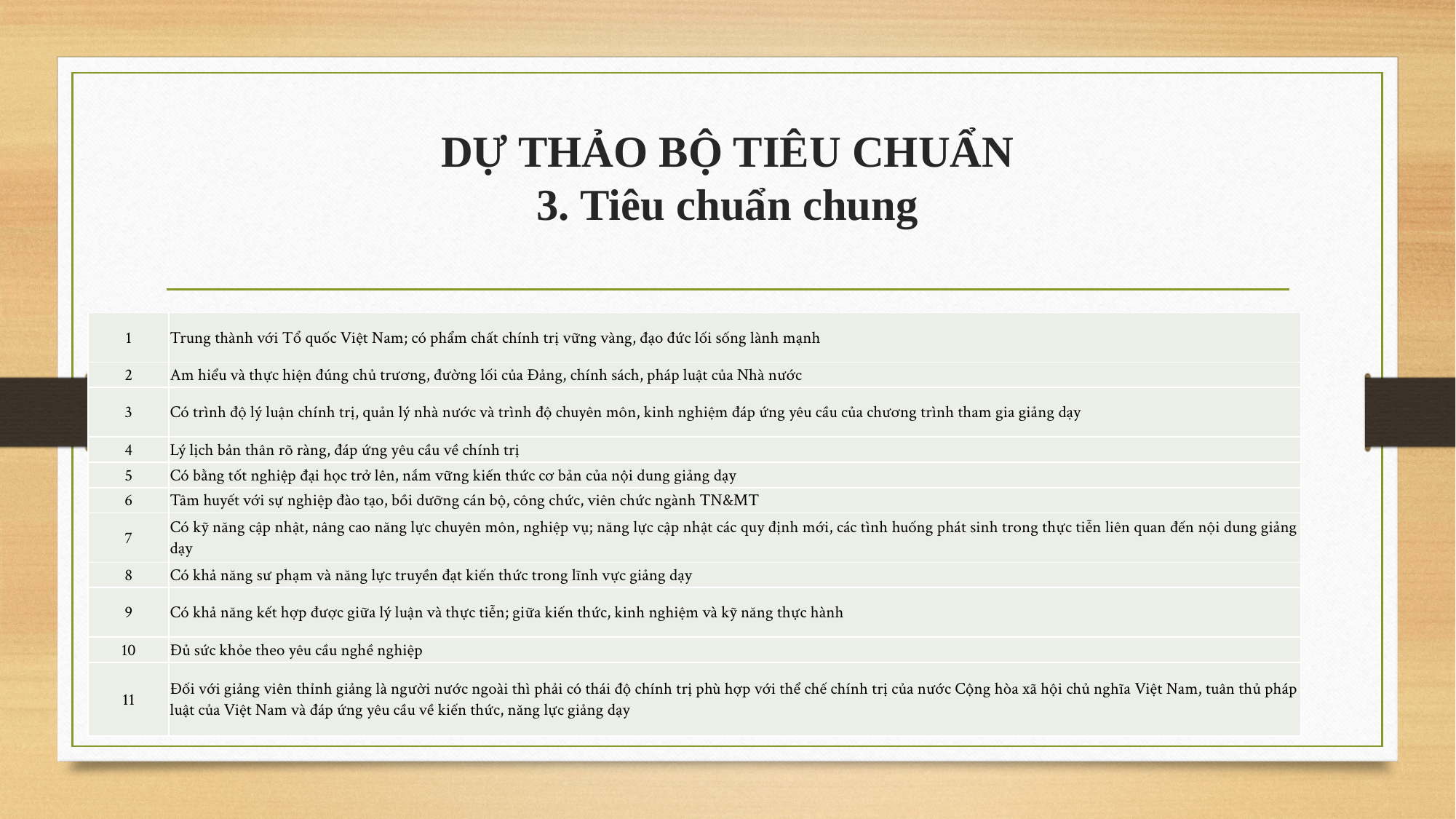

# DỰ THẢO BỘ TIÊU CHUẨN 3. Tiêu chuẩn chung

| 1 | Trung thành với Tổ quốc Việt Nam; có phẩm chất chính trị vững vàng, đạo đức lối sống lành mạnh |
| --- | --- |
| 2 | Am hiểu và thực hiện đúng chủ trương, đường lối của Đảng, chính sách, pháp luật của Nhà nước |
| 3 | Có trình độ lý luận chính trị, quản lý nhà nước và trình độ chuyên môn, kinh nghiệm đáp ứng yêu cầu của chương trình tham gia giảng dạy |
| 4 | Lý lịch bản thân rõ ràng, đáp ứng yêu cầu về chính trị |
| 5 | Có bằng tốt nghiệp đại học trở lên, nắm vững kiến thức cơ bản của nội dung giảng dạy |
| 6 | Tâm huyết với sự nghiệp đào tạo, bồi dưỡng cán bộ, công chức, viên chức ngành TN&MT |
| 7 | Có kỹ năng cập nhật, nâng cao năng lực chuyên môn, nghiệp vụ; năng lực cập nhật các quy định mới, các tình huống phát sinh trong thực tiễn liên quan đến nội dung giảng dạy |
| 8 | Có khả năng sư phạm và năng lực truyền đạt kiến thức trong lĩnh vực giảng dạy |
| 9 | Có khả năng kết hợp được giữa lý luận và thực tiễn; giữa kiến thức, kinh nghiệm và kỹ năng thực hành |
| 10 | Đủ sức khỏe theo yêu cầu nghề nghiệp |
| 11 | Đối với giảng viên thỉnh giảng là người nước ngoài thì phải có thái độ chính trị phù hợp với thể chế chính trị của nước Cộng hòa xã hội chủ nghĩa Việt Nam, tuân thủ pháp luật của Việt Nam và đáp ứng yêu cầu về kiến thức, năng lực giảng dạy |